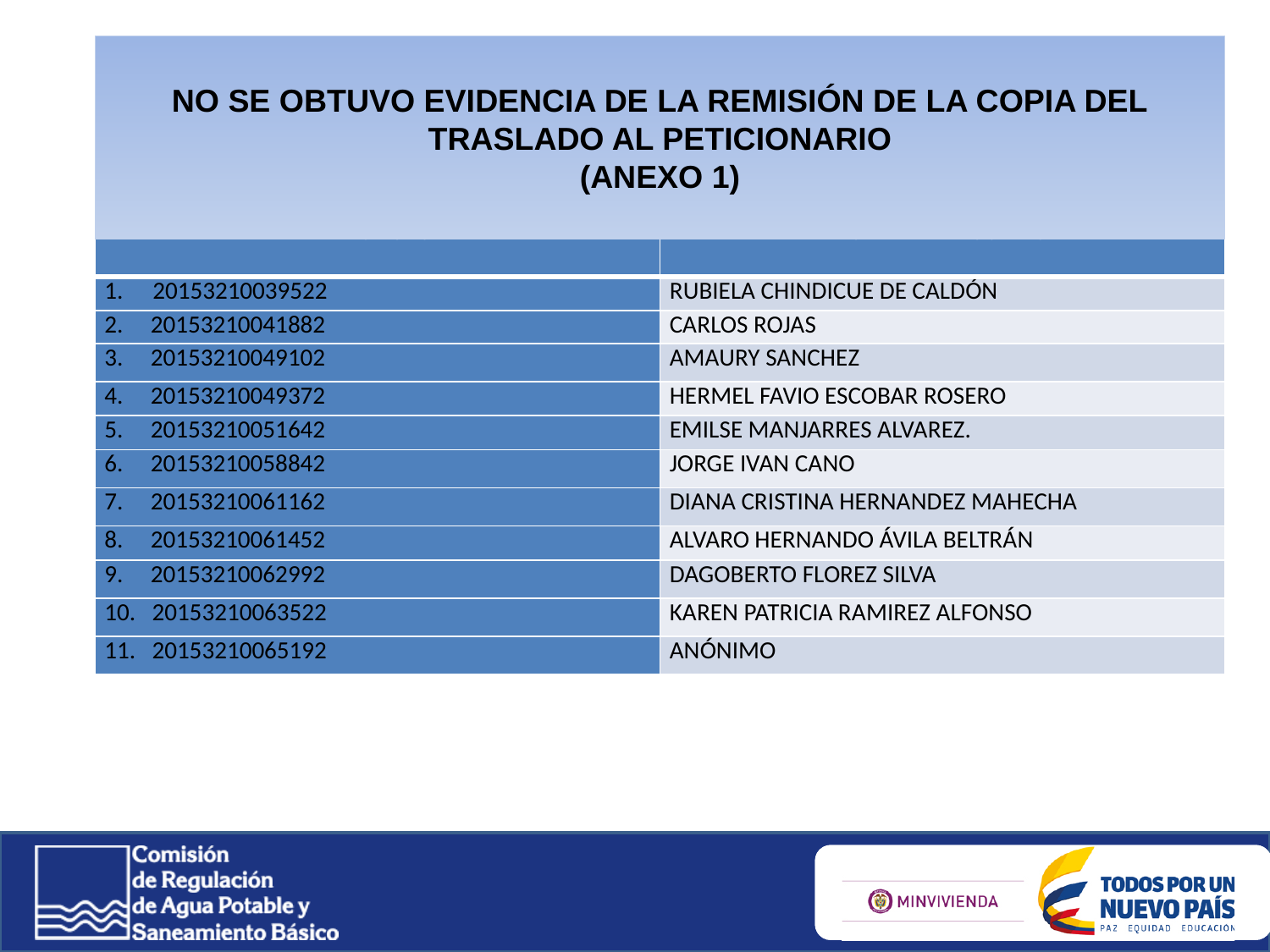

NO SE OBTUVO EVIDENCIA DE LA REMISIÓN DE LA COPIA DEL TRASLADO AL PETICIONARIO
(ANEXO 1)

| RADICADO NO | NOMBRE DEL PETICIONARIO |
| --- | --- |
| 20153210039522 | RUBIELA CHINDICUE DE CALDÓN |
| 2. 20153210041882 | CARLOS ROJAS |
| 3. 20153210049102 | AMAURY SANCHEZ |
| 4. 20153210049372 | HERMEL FAVIO ESCOBAR ROSERO |
| 5. 20153210051642 | EMILSE MANJARRES ALVAREZ. |
| 6. 20153210058842 | JORGE IVAN CANO |
| 7. 20153210061162 | DIANA CRISTINA HERNANDEZ MAHECHA |
| 8. 20153210061452 | ALVARO HERNANDO ÁVILA BELTRÁN |
| 9. 20153210062992 | DAGOBERTO FLOREZ SILVA |
| 10. 20153210063522 | KAREN PATRICIA RAMIREZ ALFONSO |
| 11. 20153210065192 | ANÓNIMO |